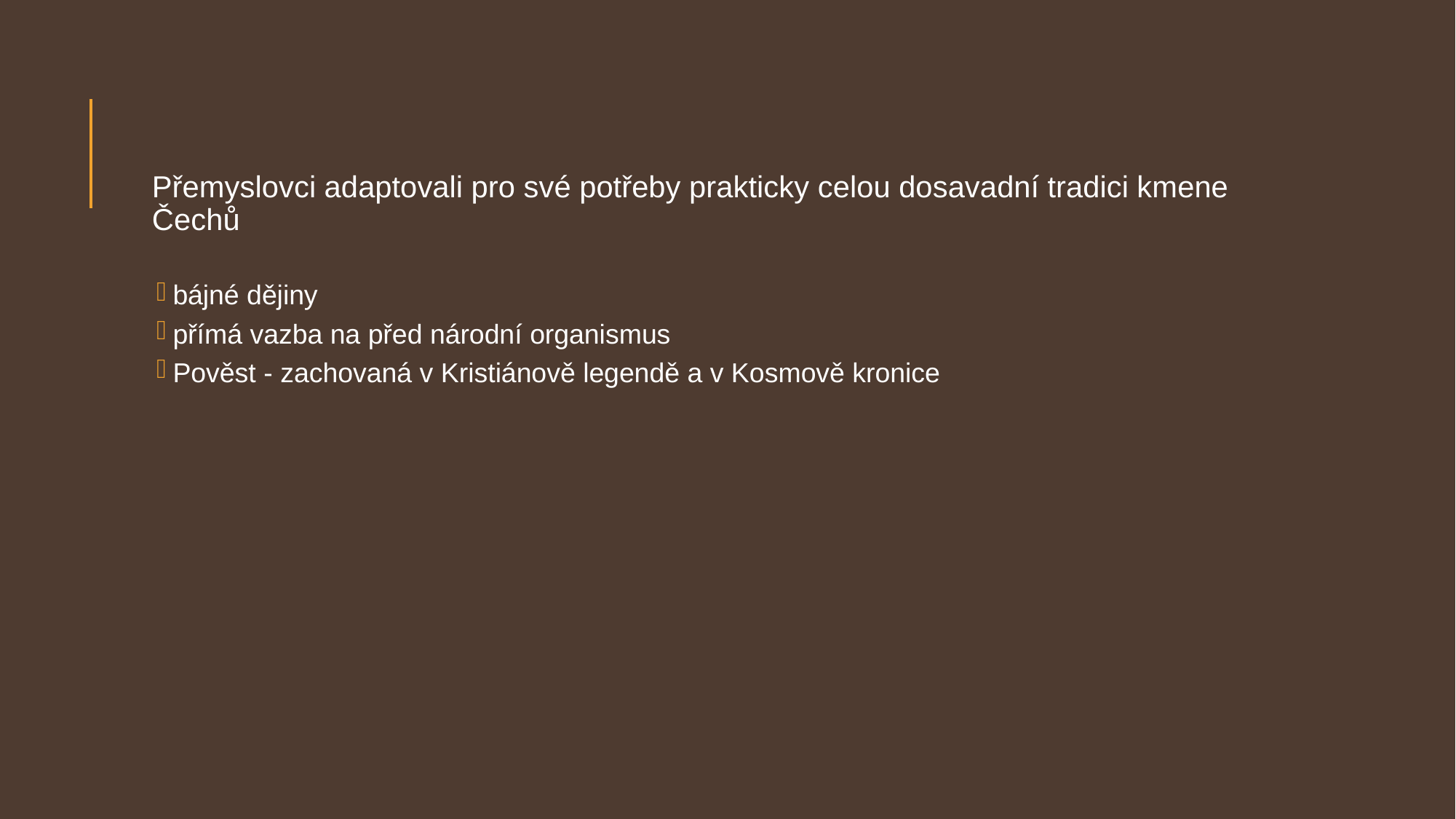

Přemyslovci adaptovali pro své potřeby prakticky celou dosavadní tradici kmene Čechů

bájné dějiny
přímá vazba na před národní organismus
Pověst - zachovaná v Kristiánově legendě a v Kosmově kronice